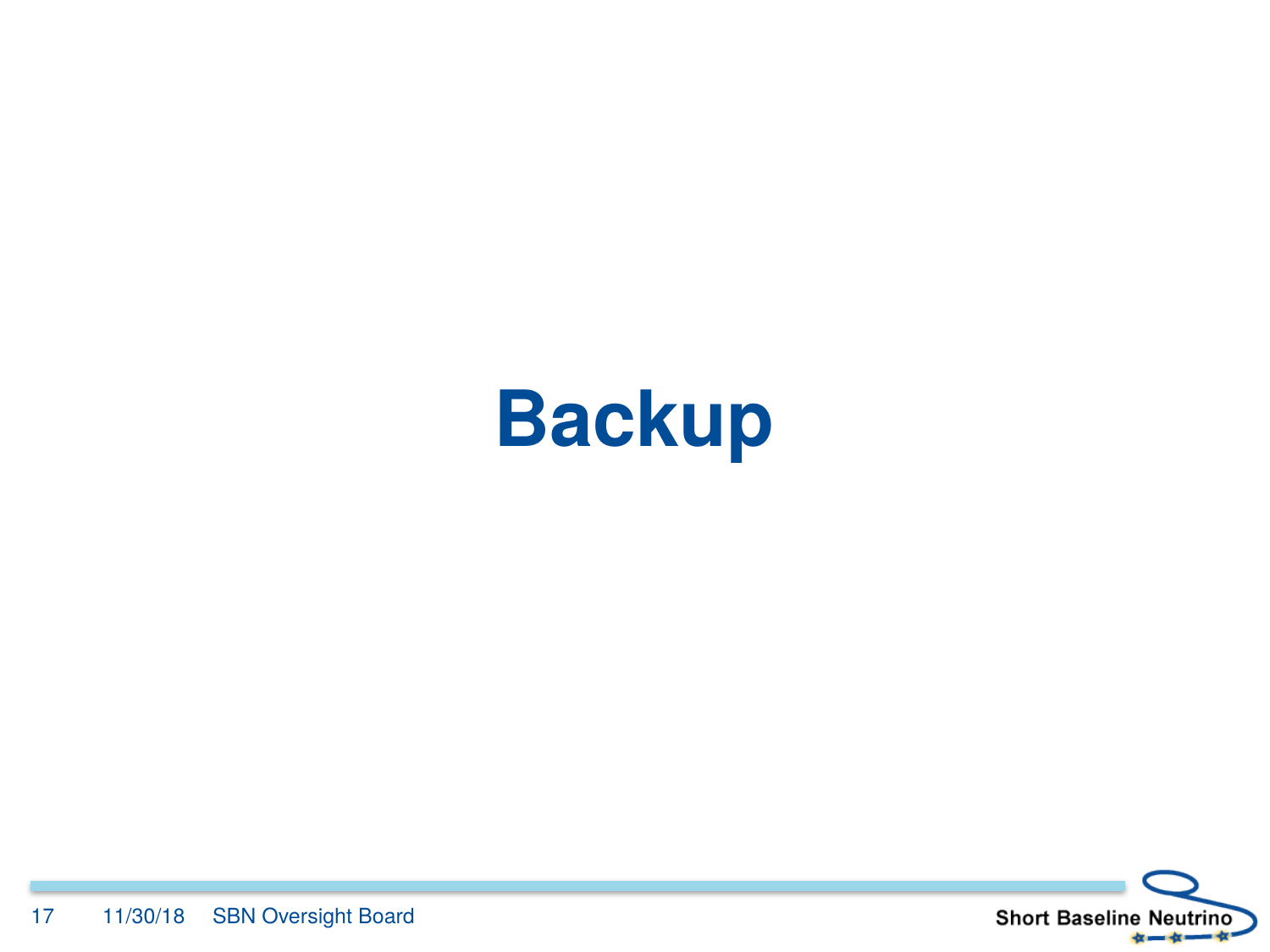

# Backup
17
11/30/18
SBN Oversight Board